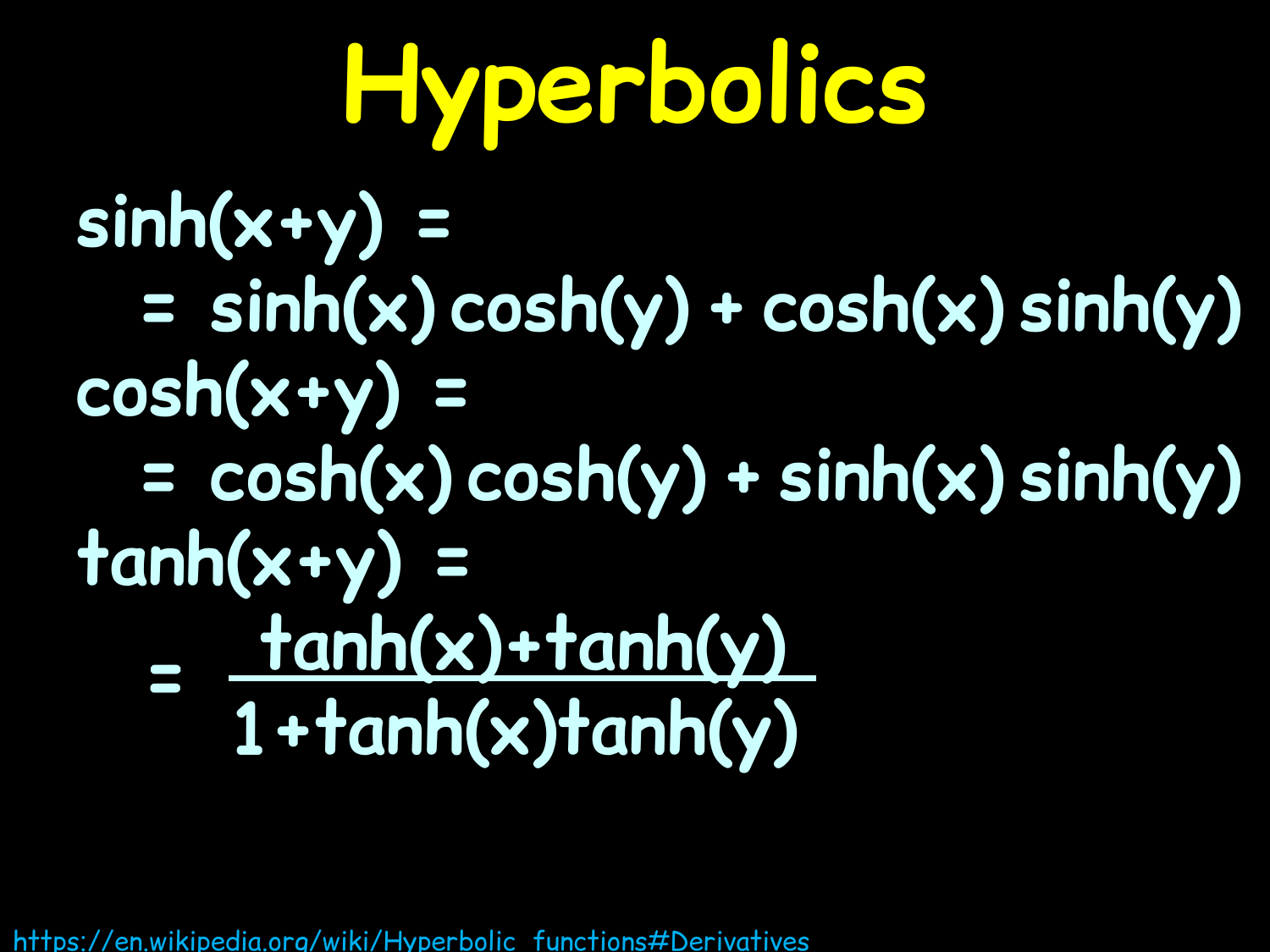

# Hyperbolics
sinh(x+y) =
  = sinh(x) cosh(y) + cosh(x) sinh(y)
cosh(x+y) =
  = cosh(x) cosh(y) + sinh(x) sinh(y)
tanh(x+y) =
      tanh(x)+tanh(y) .
     1+tanh(x)tanh(y)

=
https://en.wikipedia.org/wiki/Hyperbolic_functions#Derivatives